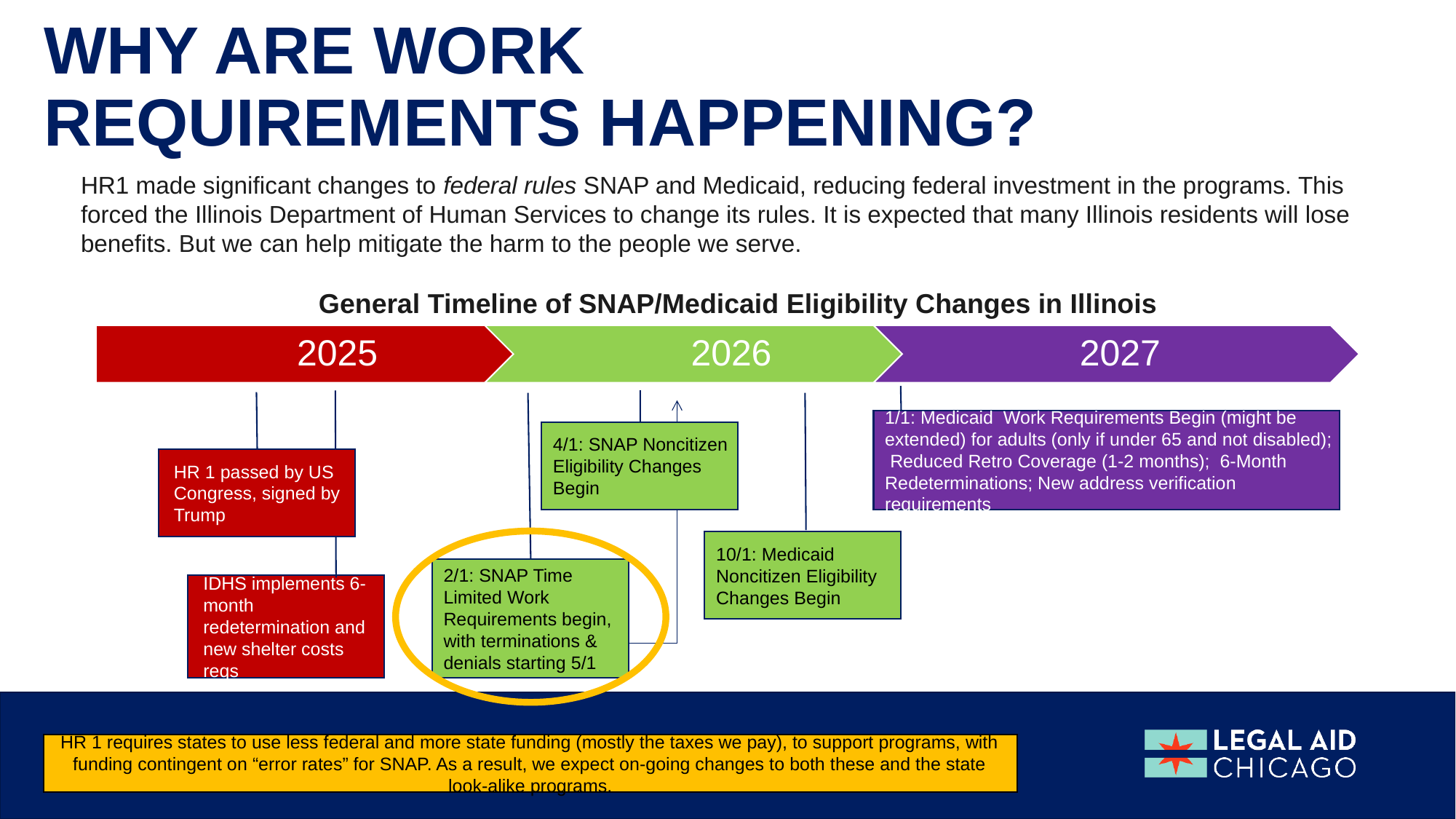

# Why are work requirements happening?
HR1 made significant changes to federal rules SNAP and Medicaid, reducing federal investment in the programs. This forced the Illinois Department of Human Services to change its rules. It is expected that many Illinois residents will lose benefits. But we can help mitigate the harm to the people we serve.

General Timeline of SNAP/Medicaid Eligibility Changes in Illinois
2025
2026
2027
1/1: Medicaid  Work Requirements Begin (might be extended) for adults (only if under 65 and not disabled);  Reduced Retro Coverage (1-2 months);  6-Month Redeterminations; New address verification requirements
4/1: SNAP Noncitizen Eligibility Changes Begin
HR 1 passed by US Congress, signed by Trump

10/1: Medicaid  Noncitizen Eligibility Changes Begin
2/1: SNAP Time Limited Work Requirements begin, with terminations & denials starting 5/1
IDHS implements 6-month redetermination and new shelter costs reqs
HR 1 requires states to use less federal and more state funding (mostly the taxes we pay), to support programs, with funding contingent on “error rates” for SNAP. As a result, we expect on-going changes to both these and the state look-alike programs.